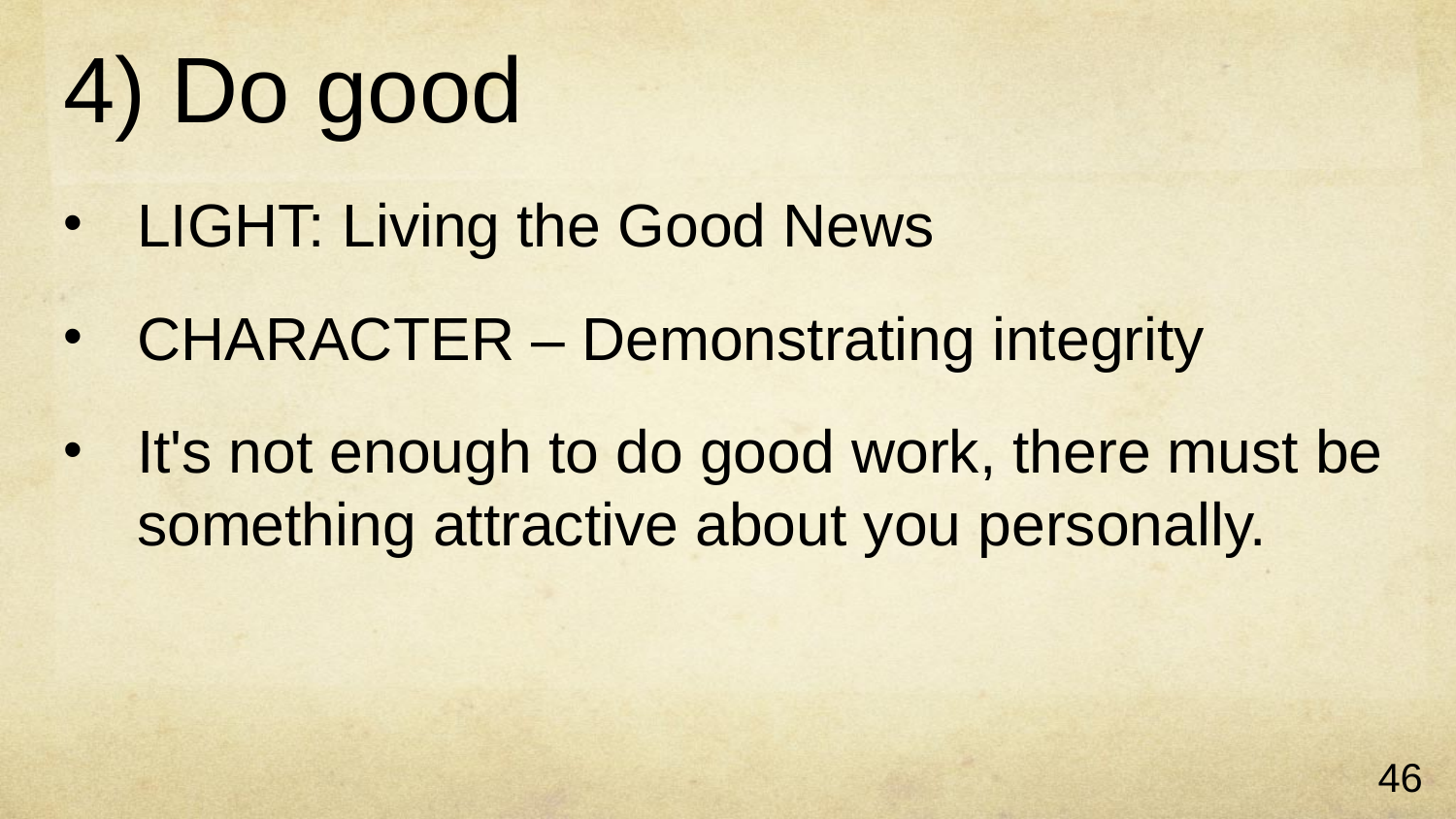

# 4) Do good
LIGHT: Living the Good News
CHARACTER – Demonstrating integrity
It's not enough to do good work, there must be something attractive about you personally.

46